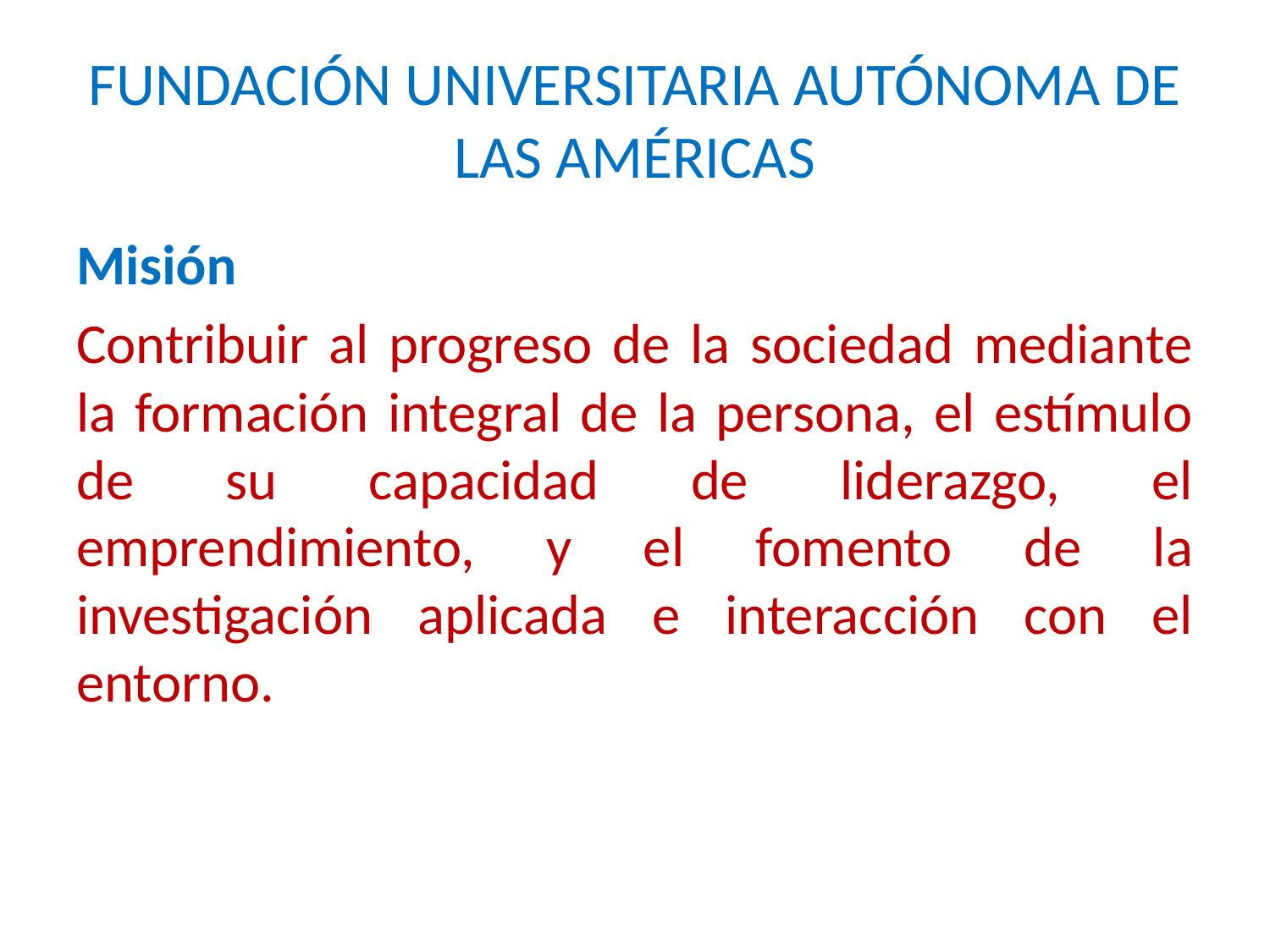

# FUNDACIÓN UNIVERSITARIA AUTÓNOMA DE LAS AMÉRICAS
Misión
Contribuir al progreso de la sociedad mediante la formación integral de la persona, el estímulo de su capacidad de liderazgo, el emprendimiento, y el fomento de la investigación aplicada e interacción con el entorno.